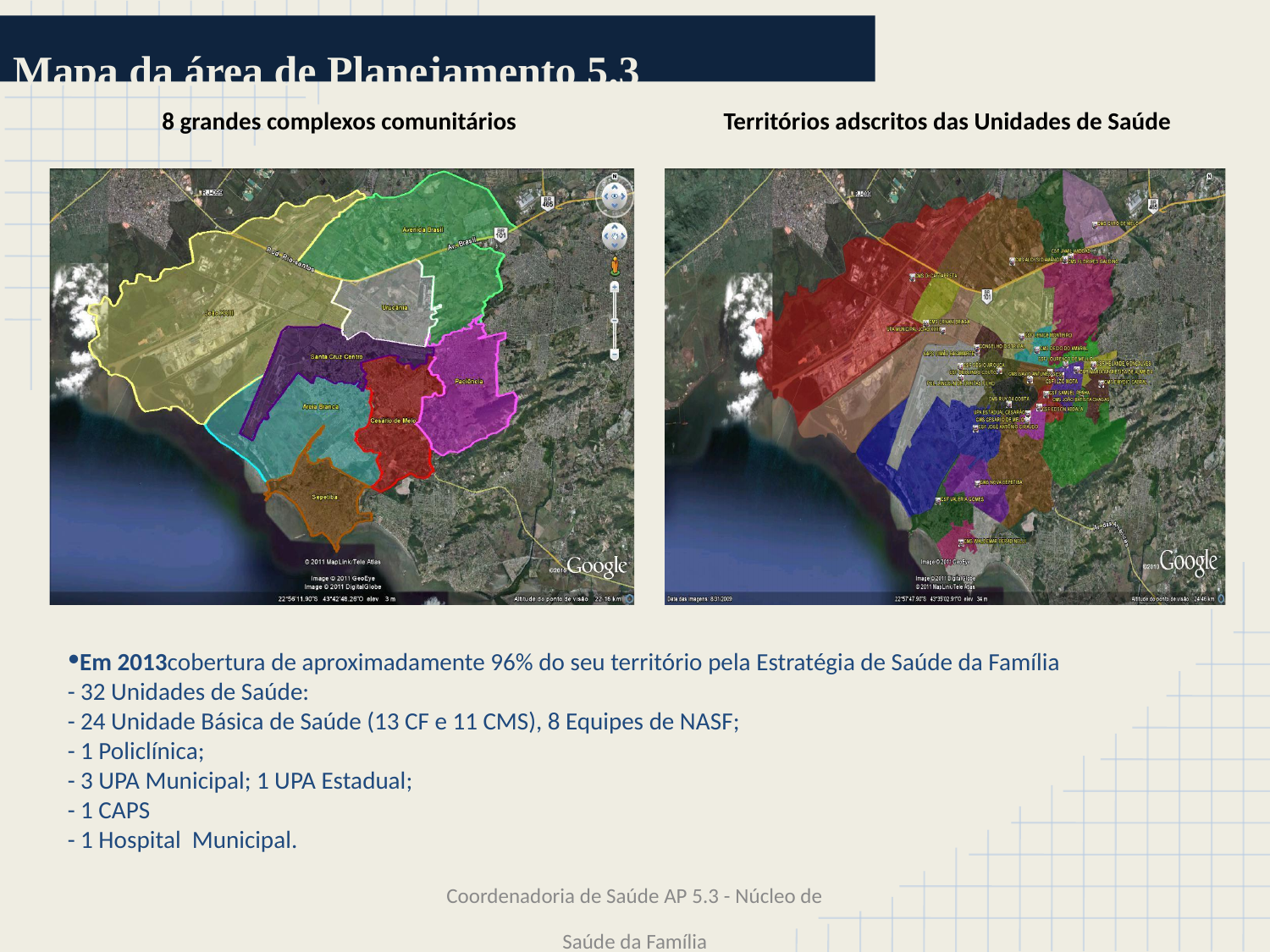

Mapa da área de Planejamento 5.3
8 grandes complexos comunitários
Territórios adscritos das Unidades de Saúde

Em 2013cobertura de aproximadamente 96% do seu território pela Estratégia de Saúde da Família
- 32 Unidades de Saúde:
- 24 Unidade Básica de Saúde (13 CF e 11 CMS), 8 Equipes de NASF;
- 1 Policlínica;
- 3 UPA Municipal; 1 UPA Estadual;
- 1 CAPS
- 1 Hospital  Municipal.

Coordenadoria de Saúde AP 5.3 - Núcleo de Saúde da Família